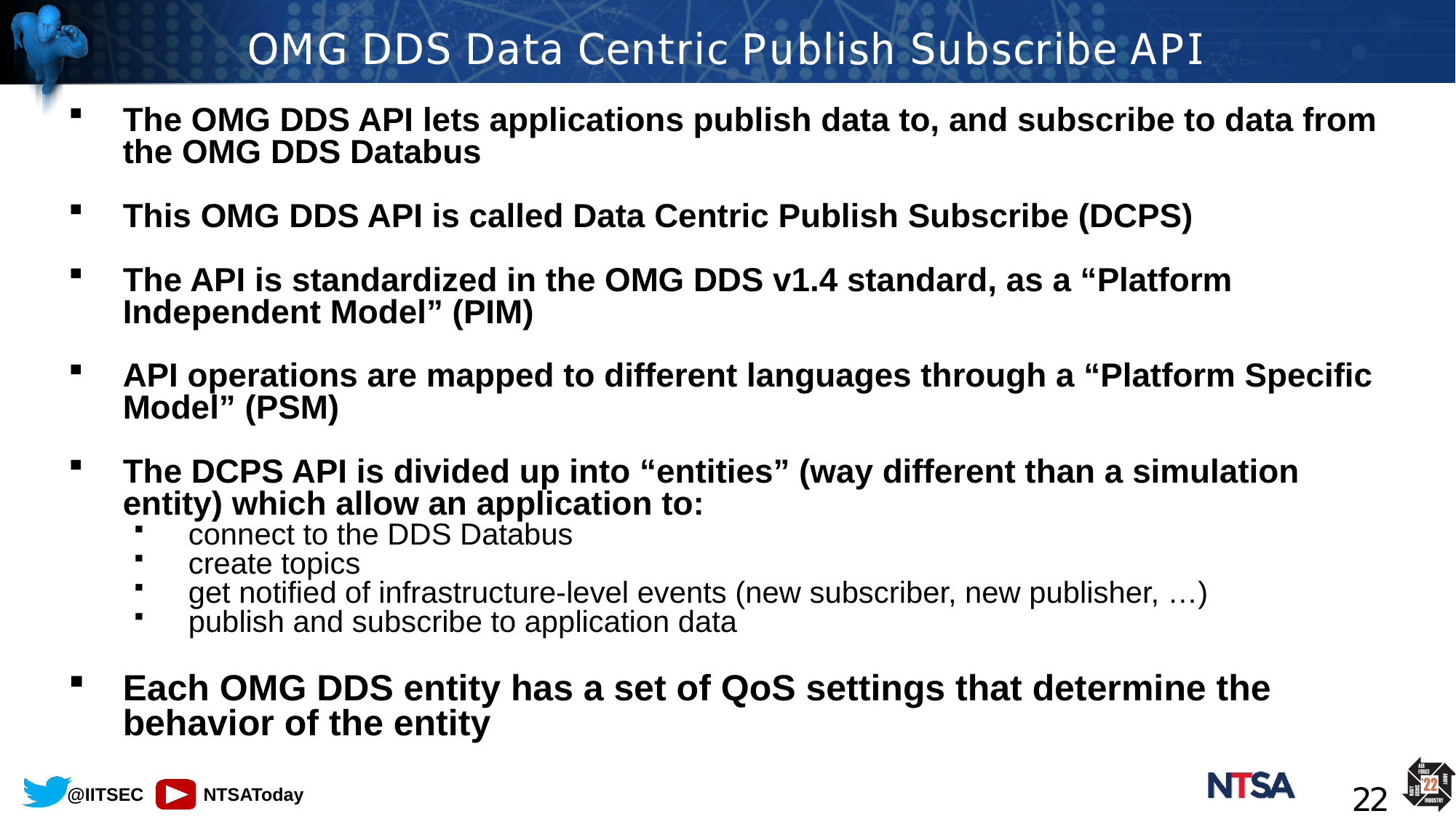

# OMG DDS Data Centric Publish Subscribe API
The OMG DDS API lets applications publish data to, and subscribe to data from the OMG DDS Databus

This OMG DDS API is called Data Centric Publish Subscribe (DCPS)

The API is standardized in the OMG DDS v1.4 standard, as a “Platform Independent Model” (PIM)

API operations are mapped to different languages through a “Platform Specific Model” (PSM)

The DCPS API is divided up into “entities” (way different than a simulation entity) which allow an application to:
connect to the DDS Databus
create topics
get notified of infrastructure-level events (new subscriber, new publisher, …)
publish and subscribe to application data

Each OMG DDS entity has a set of QoS settings that determine the behavior of the entity
22